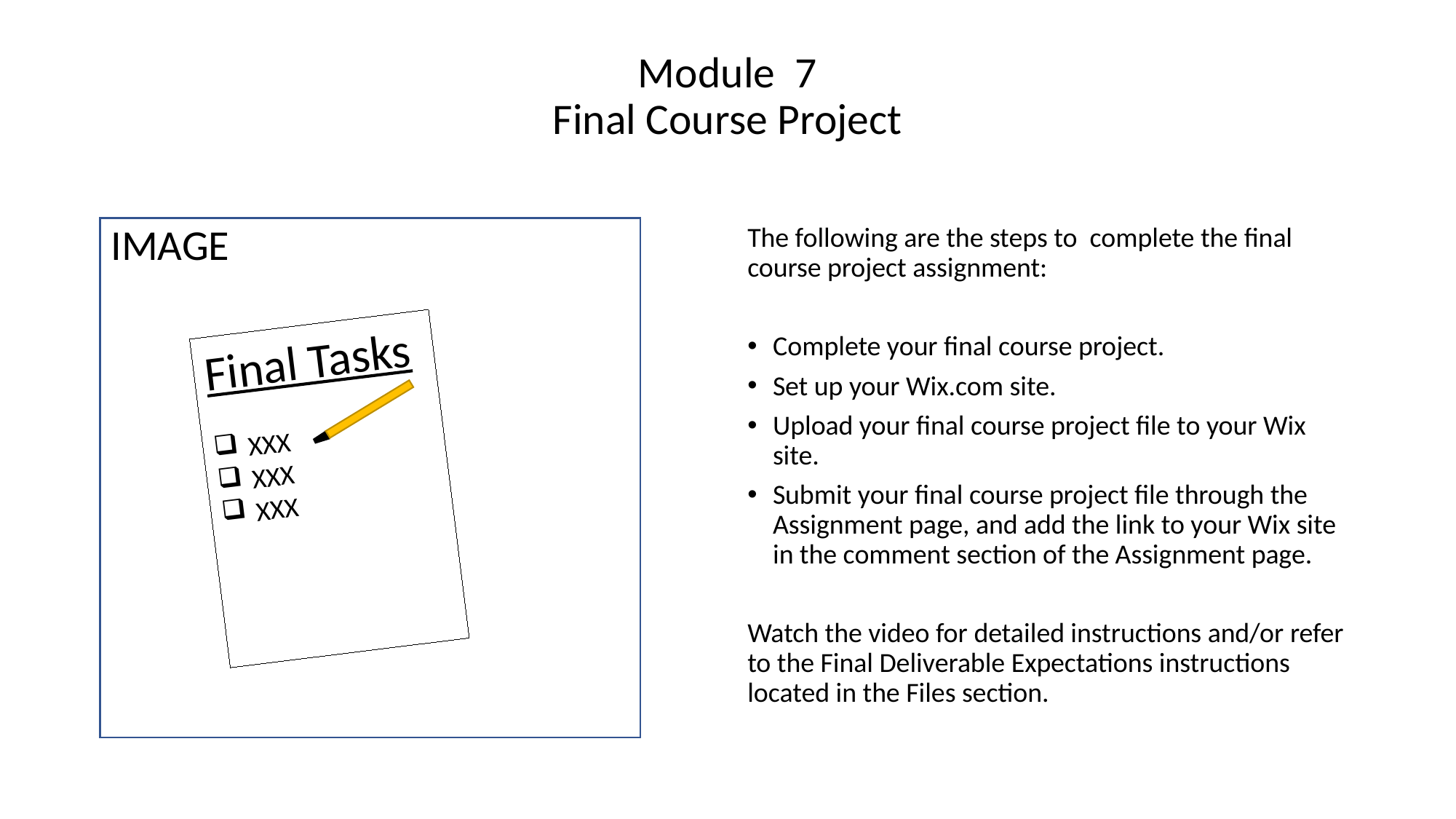

# Module  7 Final Course Project
IMAGE
The following are the steps to  complete the final course project assignment:

Complete your final course project.
Set up your Wix.com site.
Upload your final course project file to your Wix site.
Submit your final course project file through the Assignment page, and add the link to your Wix site in the comment section of the Assignment page.

Watch the video for detailed instructions and/or refer to the Final Deliverable Expectations instructions located in the Files section.

Final Tasks

XXX
XXX
XXX